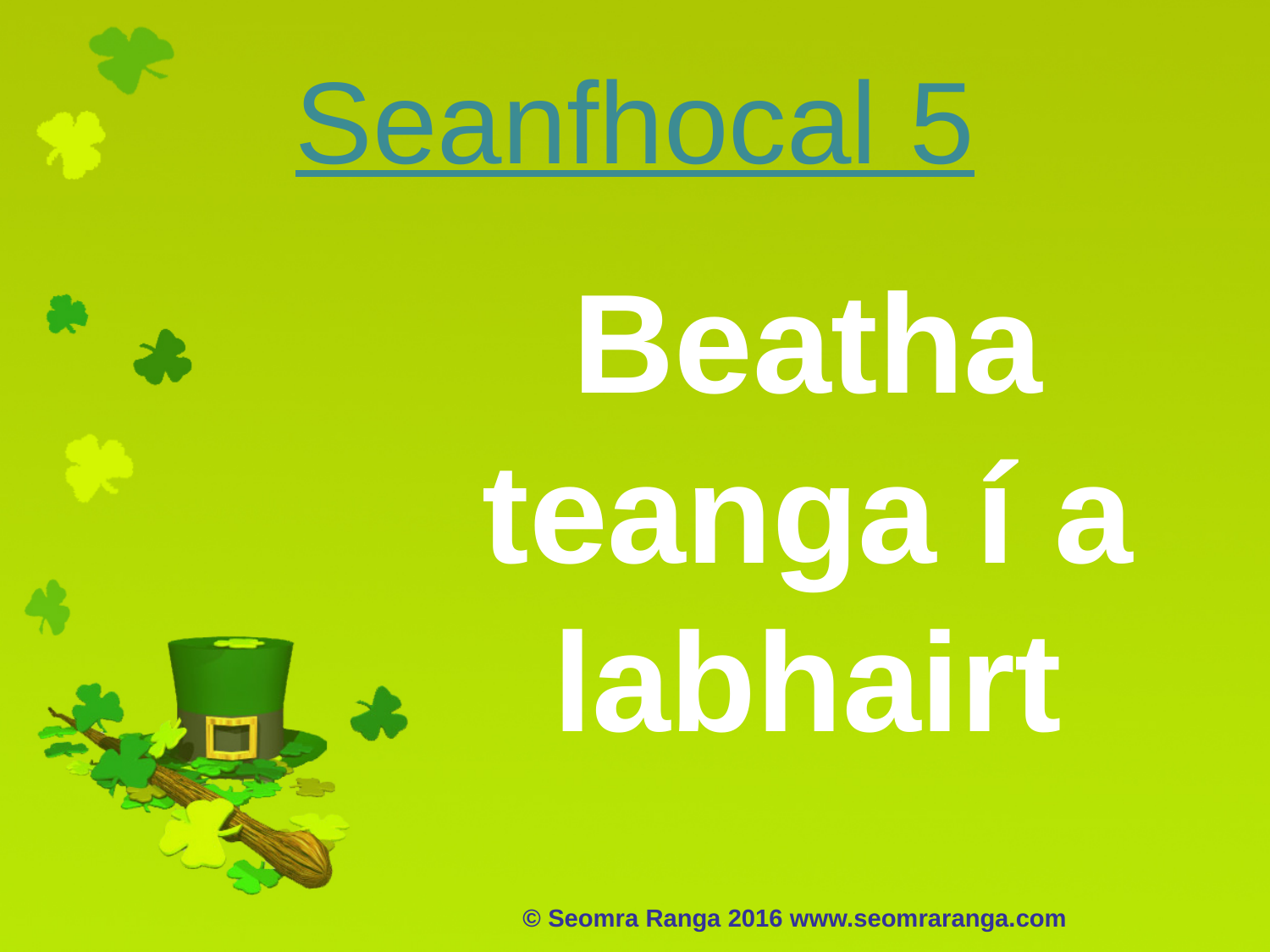

# Seanfhocal 5
Beatha teanga í a labhairt
© Seomra Ranga 2016 www.seomraranga.com